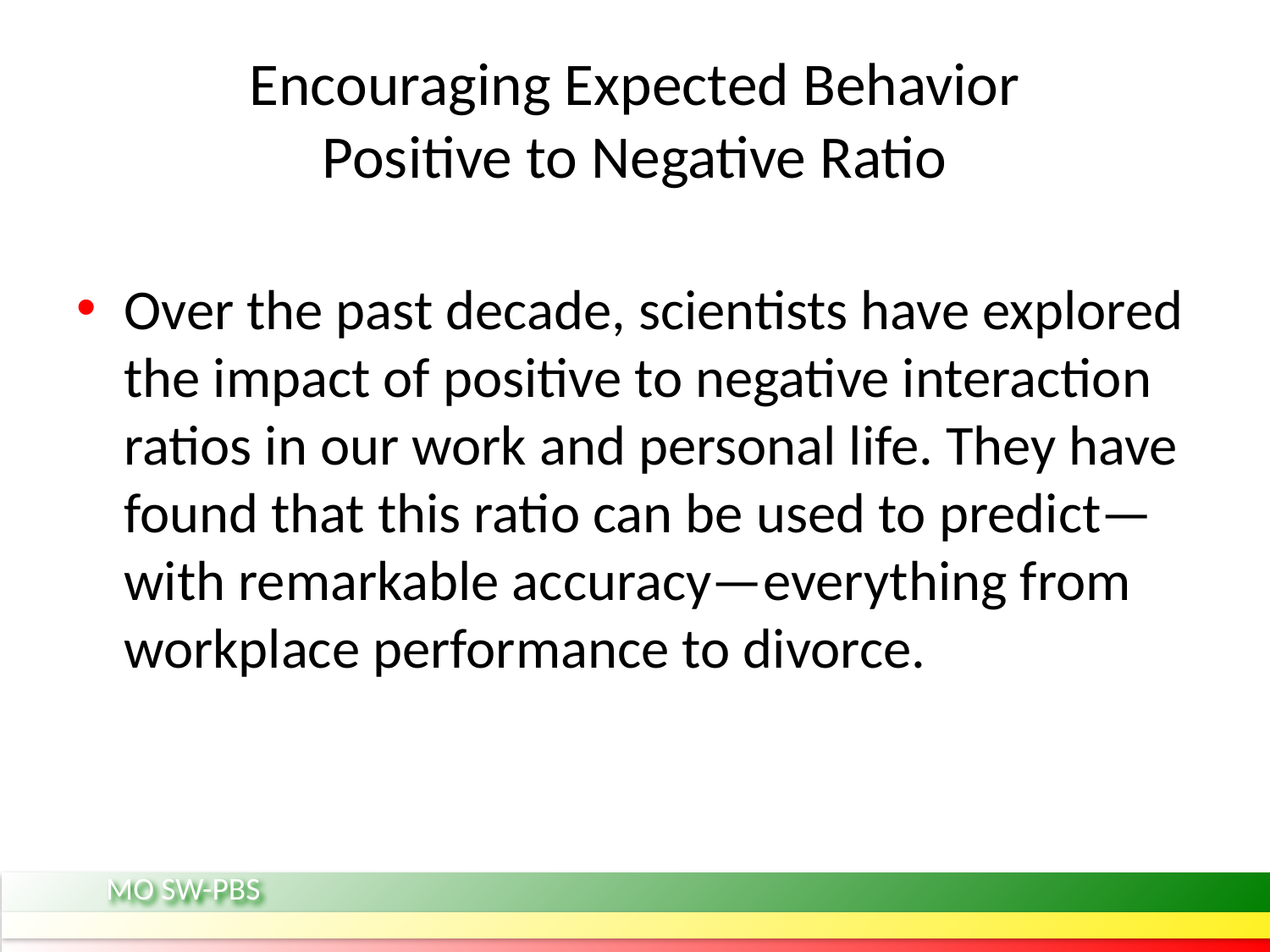

# Encouraging Expected Behavior Positive to Negative Ratio
Over the past decade, scientists have explored the impact of positive to negative interaction ratios in our work and personal life. They have found that this ratio can be used to predict—with remarkable accuracy—everything from workplace performance to divorce.